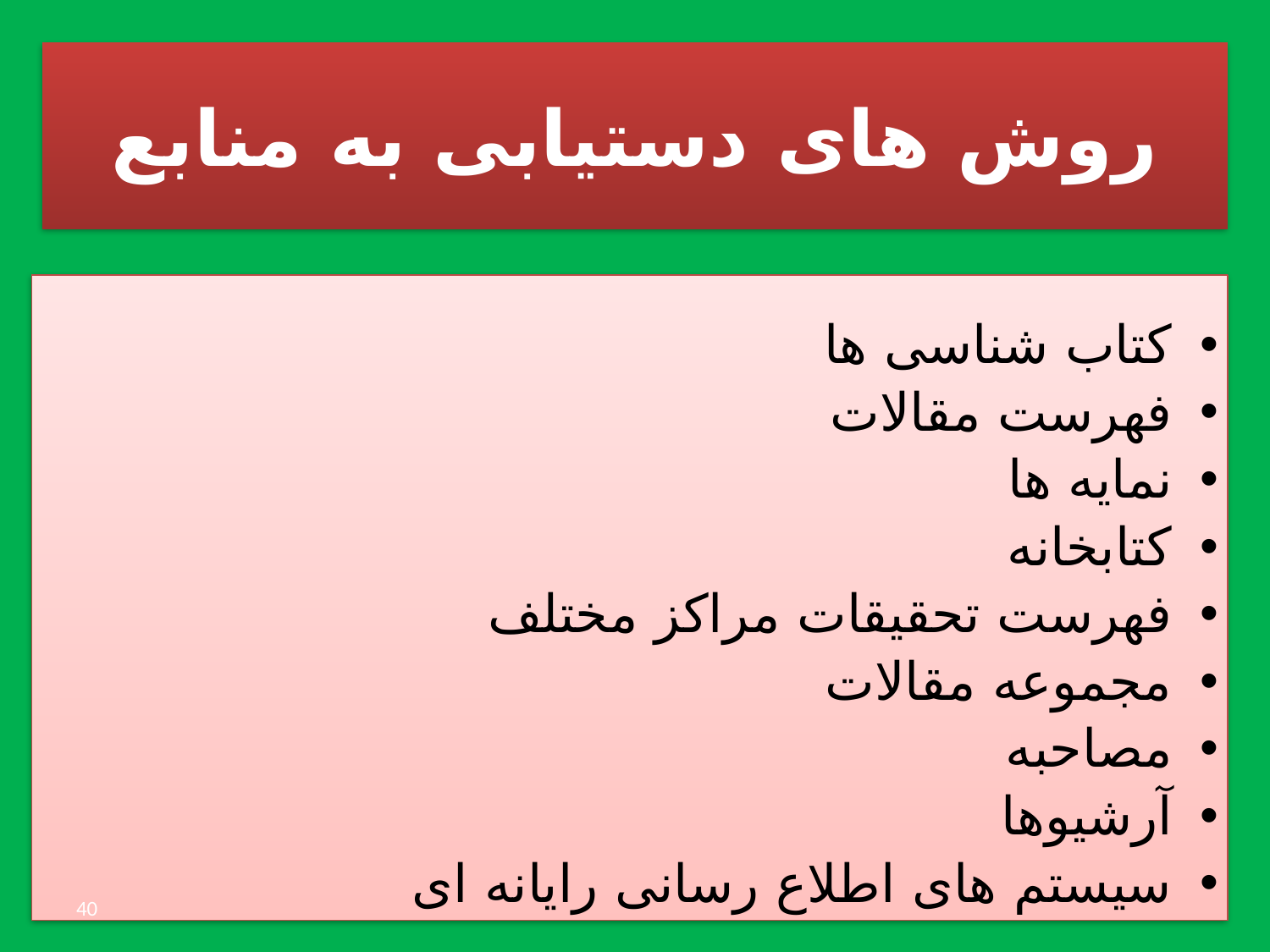

# روش های دستیابی به منابع

کتاب شناسی ها
فهرست مقالات
نمایه ها
کتابخانه
فهرست تحقیقات مراکز مختلف
مجموعه مقالات
مصاحبه
آرشیوها
سیستم های اطلاع رسانی رایانه ای
40